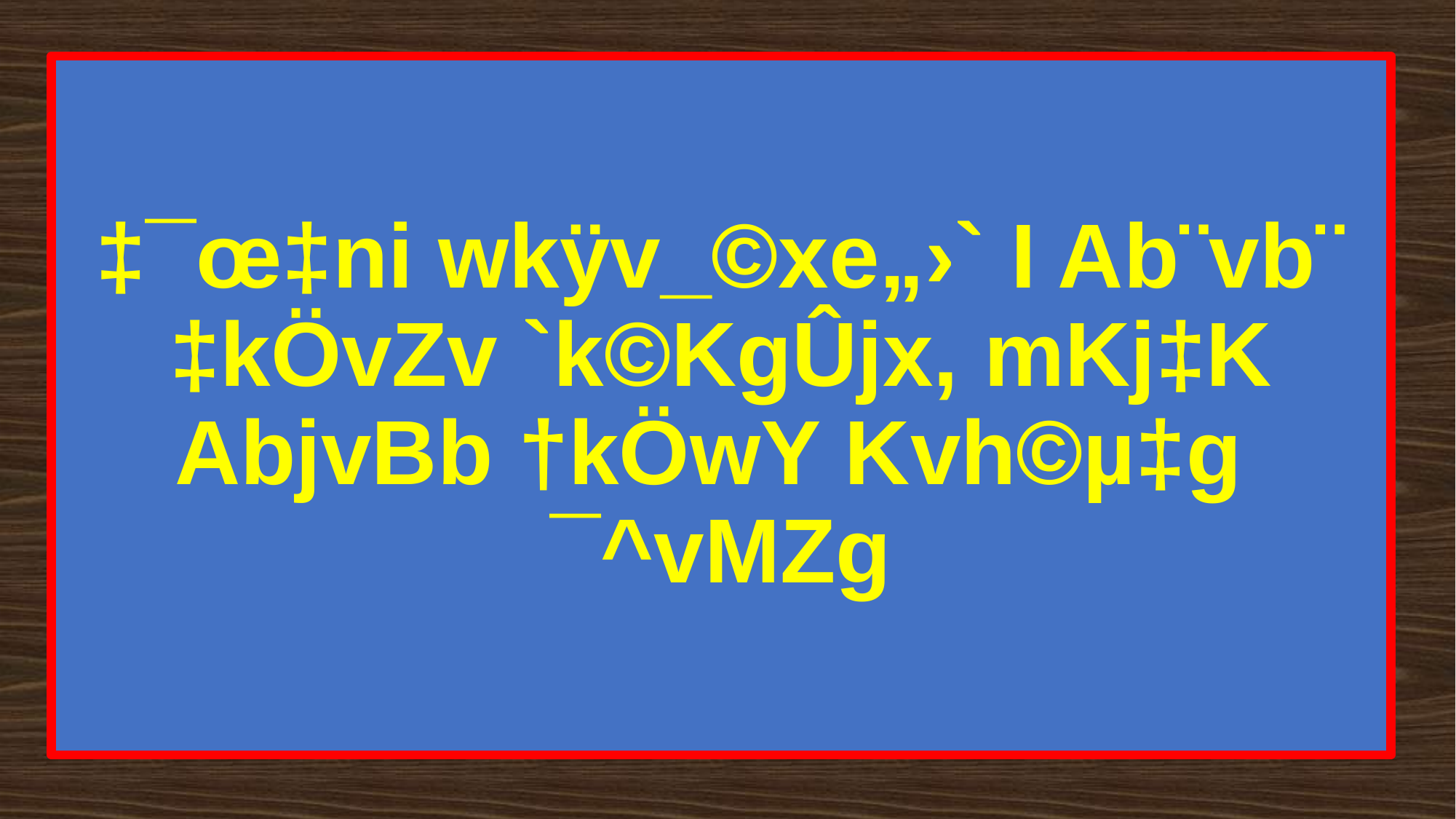

# ‡¯œ‡ni wkÿv_©xe„›` I Ab¨vb¨ ‡kÖvZv `k©KgÛjx, mKj‡K AbjvBb †kÖwY Kvh©µ‡g ¯^vMZg